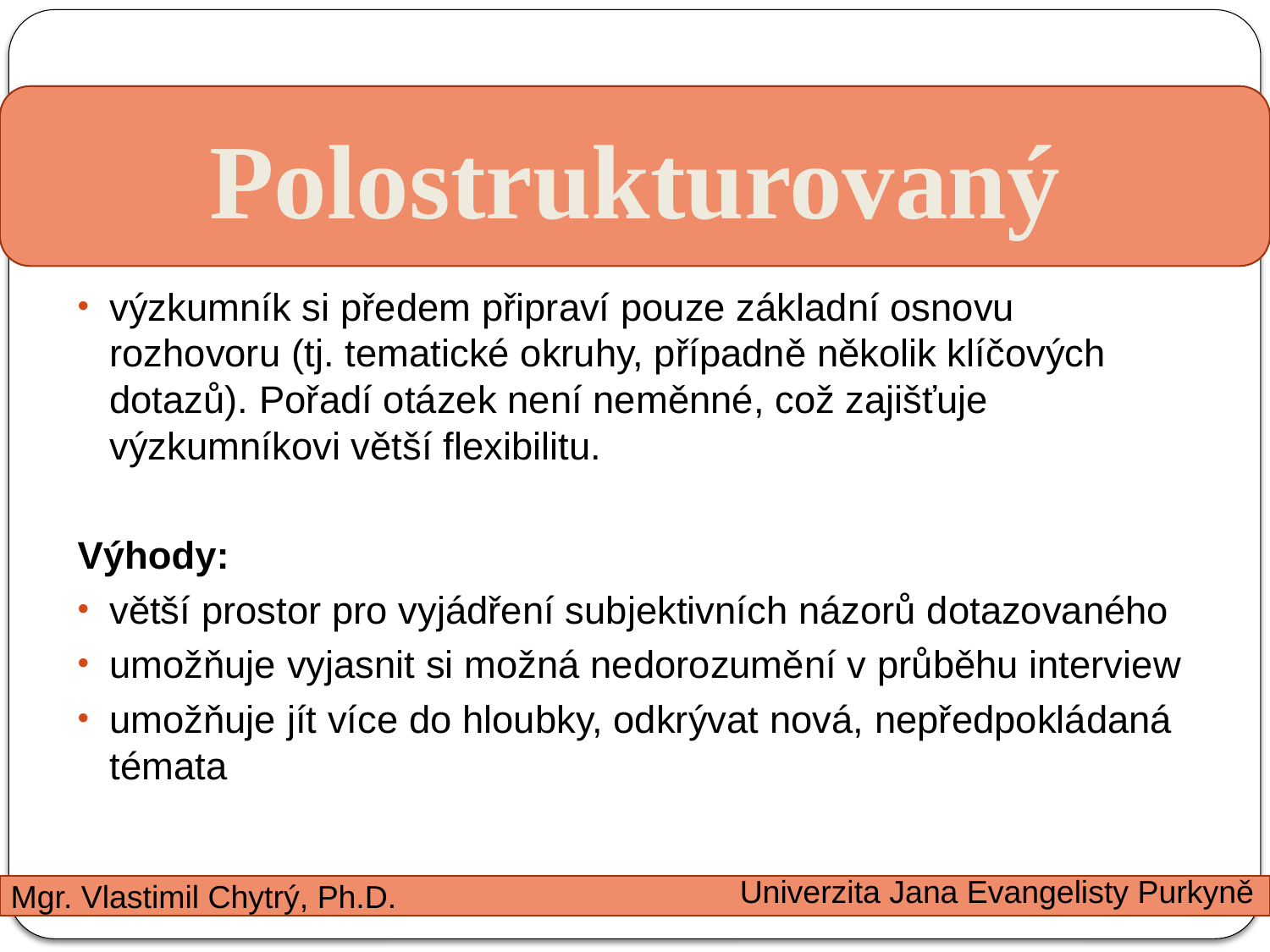

Polostrukturovaný
výzkumník si předem připraví pouze základní osnovu rozhovoru (tj. tematické okruhy, případně několik klíčových dotazů). Pořadí otázek není neměnné, což zajišťuje výzkumníkovi větší flexibilitu.

Výhody:
větší prostor pro vyjádření subjektivních názorů dotazovaného
umožňuje vyjasnit si možná nedorozumění v průběhu interview
umožňuje jít více do hloubky, odkrývat nová, nepředpokládaná témata

Univerzita Jana Evangelisty Purkyně
Mgr. Vlastimil Chytrý, Ph.D.